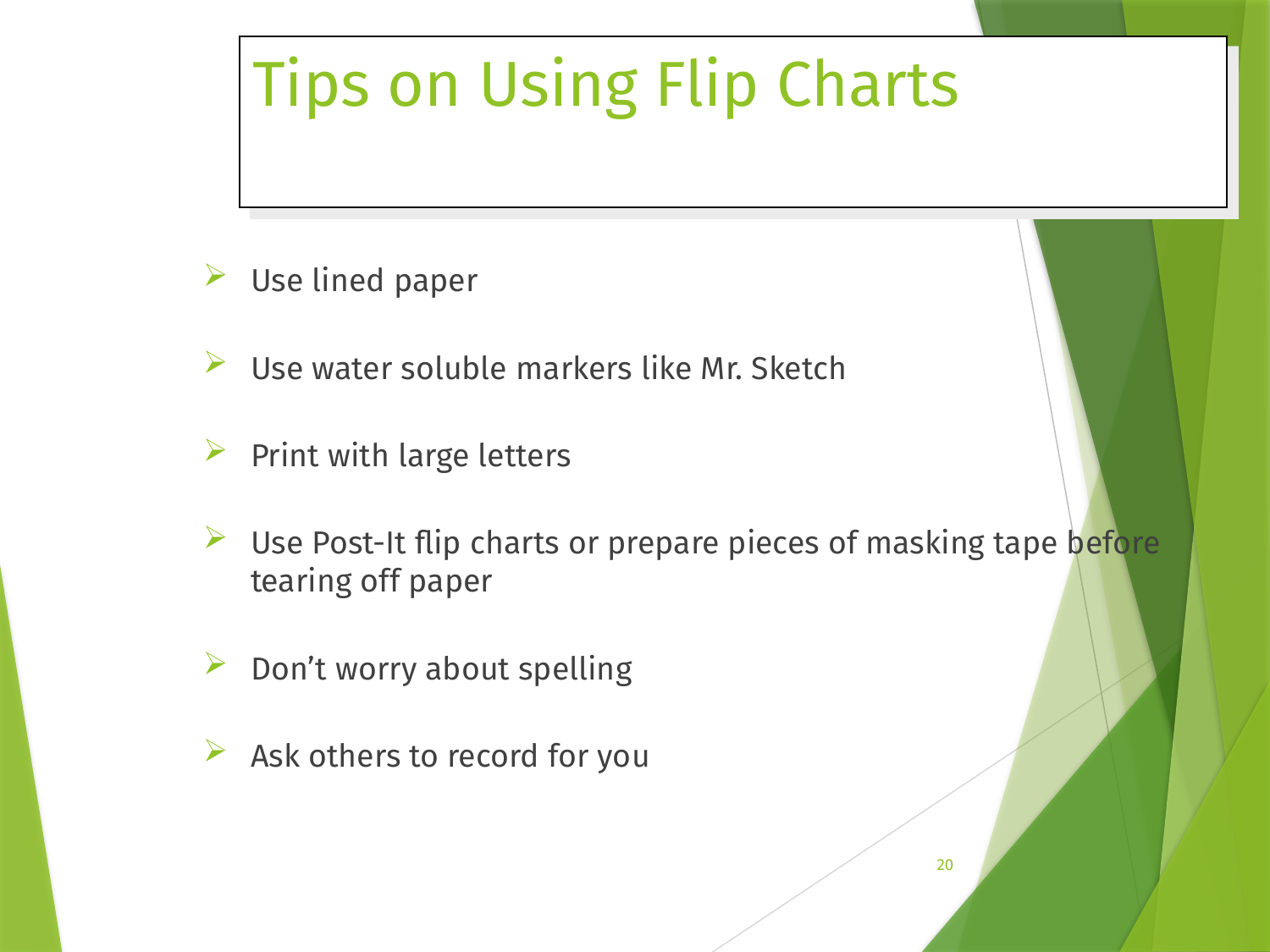

# Tips on Using Flip Charts
Use lined paper
Use water soluble markers like Mr. Sketch
Print with large letters
Use Post-It flip charts or prepare pieces of masking tape before tearing off paper
Don’t worry about spelling
Ask others to record for you
20